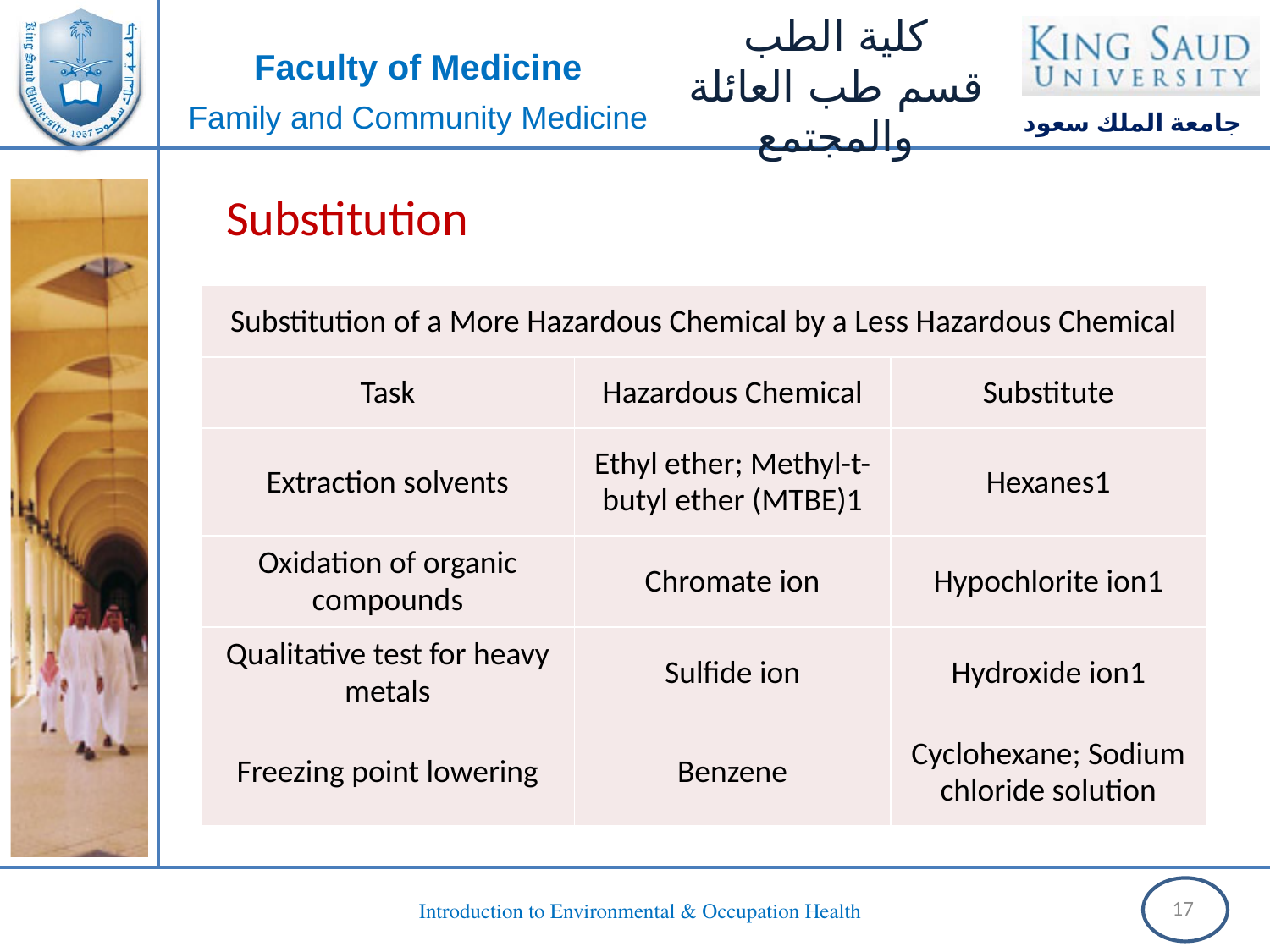

Substitution
| Substitution of a More Hazardous Chemical by a Less Hazardous Chemical |  |  |
| --- | --- | --- |
| Task | Hazardous Chemical | Substitute |
| Extraction solvents | Ethyl ether; Methyl-t-butyl ether (MTBE)1 | Hexanes1 |
| Oxidation of organic compounds | Chromate ion | Hypochlorite ion1 |
| Qualitative test for heavy metals | Sulfide ion | Hydroxide ion1 |
| Freezing point lowering | Benzene | Cyclohexane; Sodium chloride solution |
17